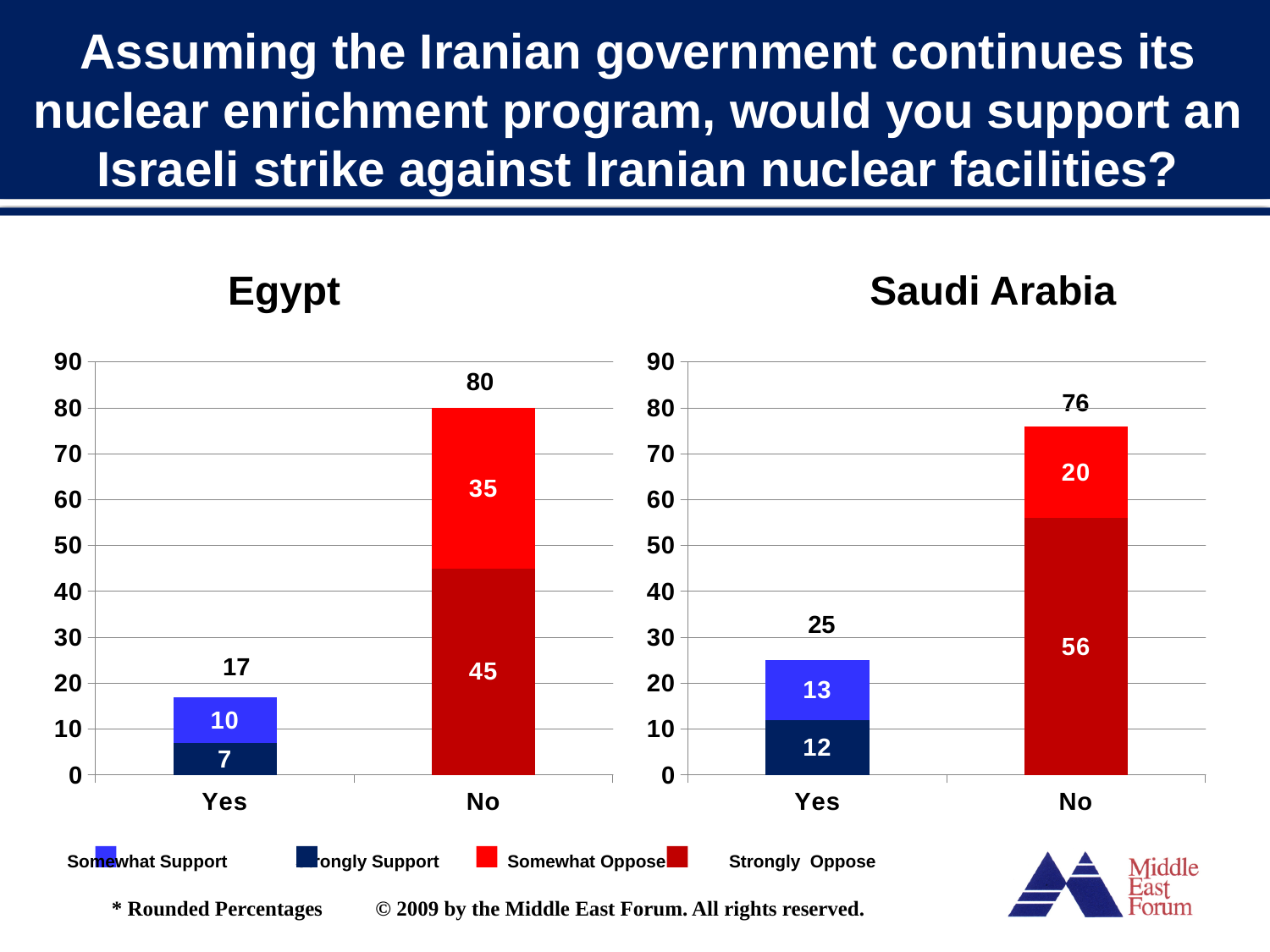

Assuming the Iranian government continues its nuclear enrichment program, would you support an Israeli strike against Iranian nuclear facilities?
Egypt
Saudi Arabia

### Chart

| Category | Strongly  | Moderately |
|---|---|---|
| Yes | 7.0 | 10.0 |
| No | 45.0 | 35.0 |

### Chart

| Category | Strongly  | Moderately |
|---|---|---|
| Yes | 12.0 | 13.0 |
| No | 56.0 | 20.0 |
80
76
25
17
Somewhat Support              Strongly Support              Somewhat Oppose             Strongly  Oppose

* Rounded Percentages          © 2009 by the Middle East Forum. All rights reserved.